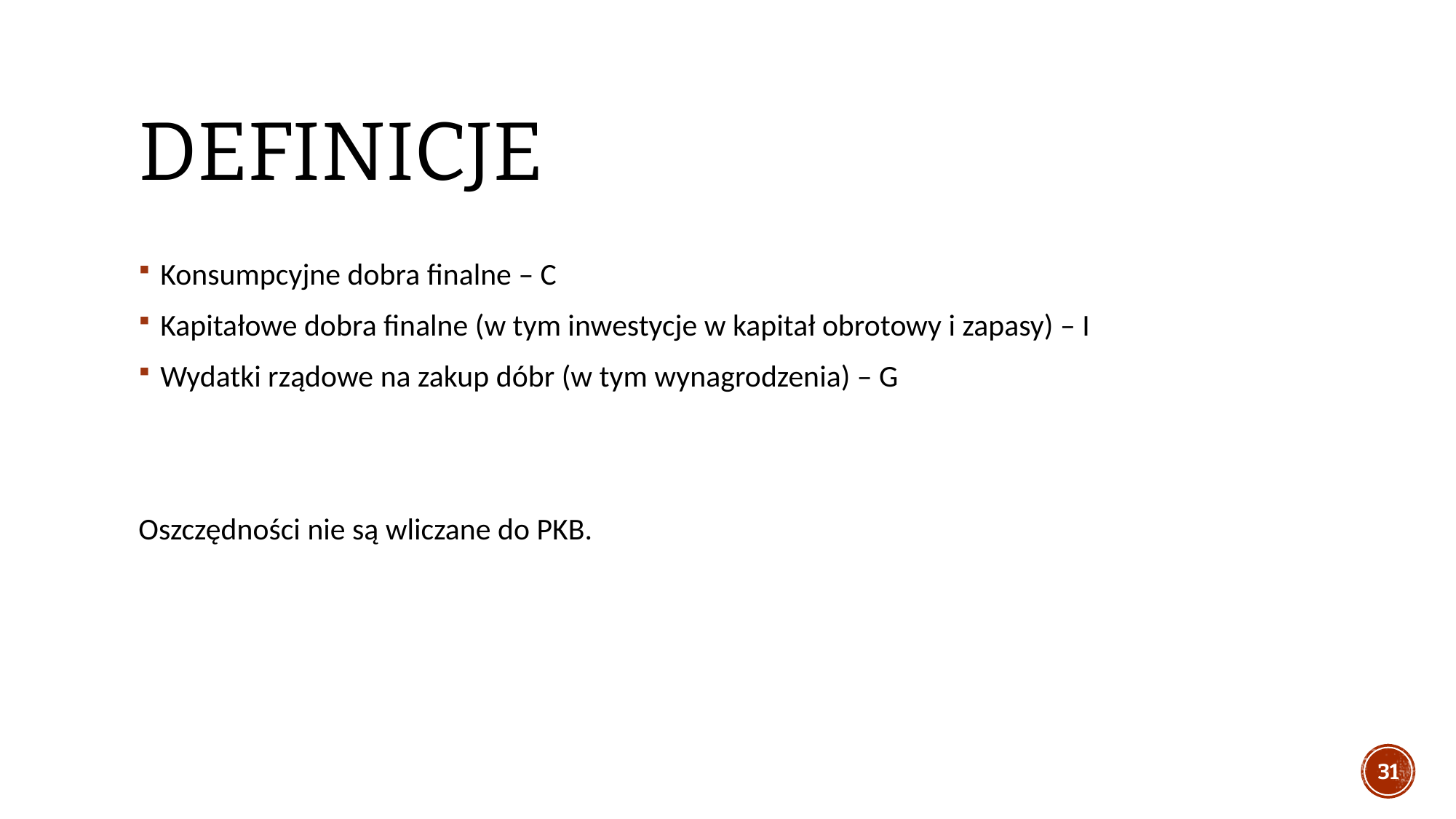

# Definicje
Konsumpcyjne dobra finalne – C
Kapitałowe dobra finalne (w tym inwestycje w kapitał obrotowy i zapasy) – I
Wydatki rządowe na zakup dóbr (w tym wynagrodzenia) – G

Oszczędności nie są wliczane do PKB.

31